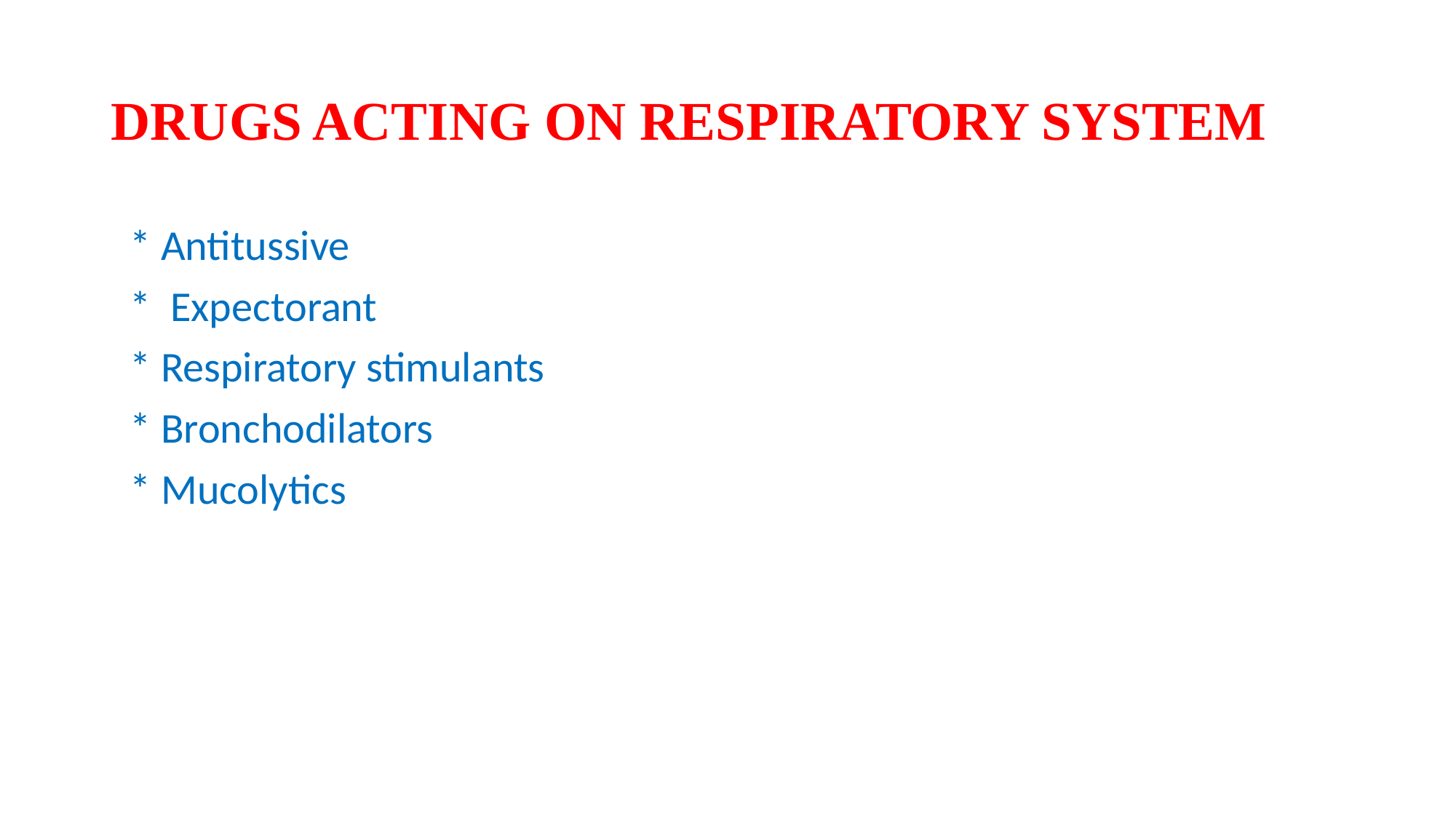

# DRUGS ACTING ON RESPIRATORY SYSTEM
  * Antitussive
  *  Expectorant
  * Respiratory stimulants
  * Bronchodilators
  * Mucolytics